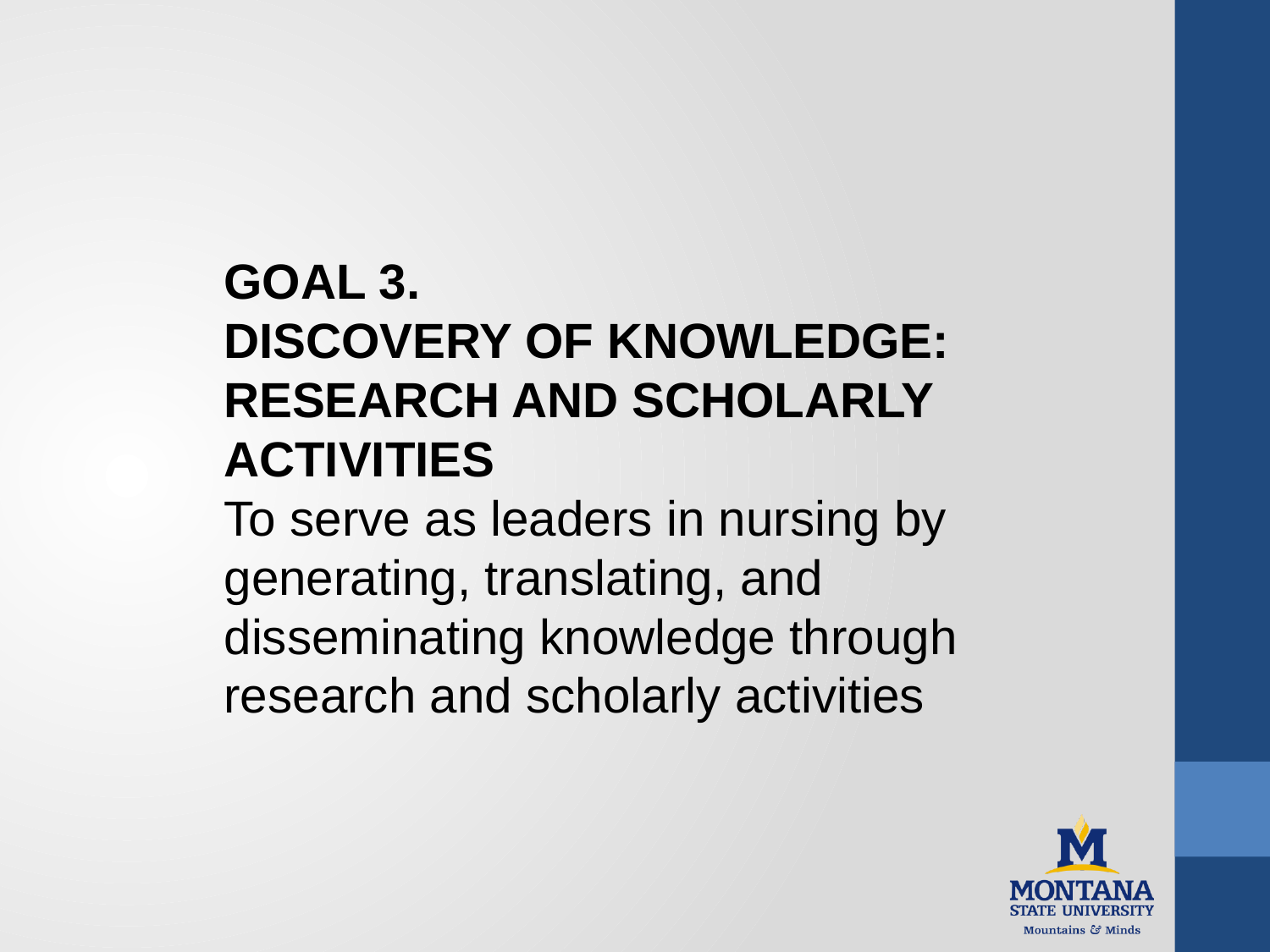

GOAL 3.
DISCOVERY OF KNOWLEDGE: RESEARCH AND SCHOLARLY ACTIVITIES
To serve as leaders in nursing by generating, translating, and disseminating knowledge through research and scholarly activities